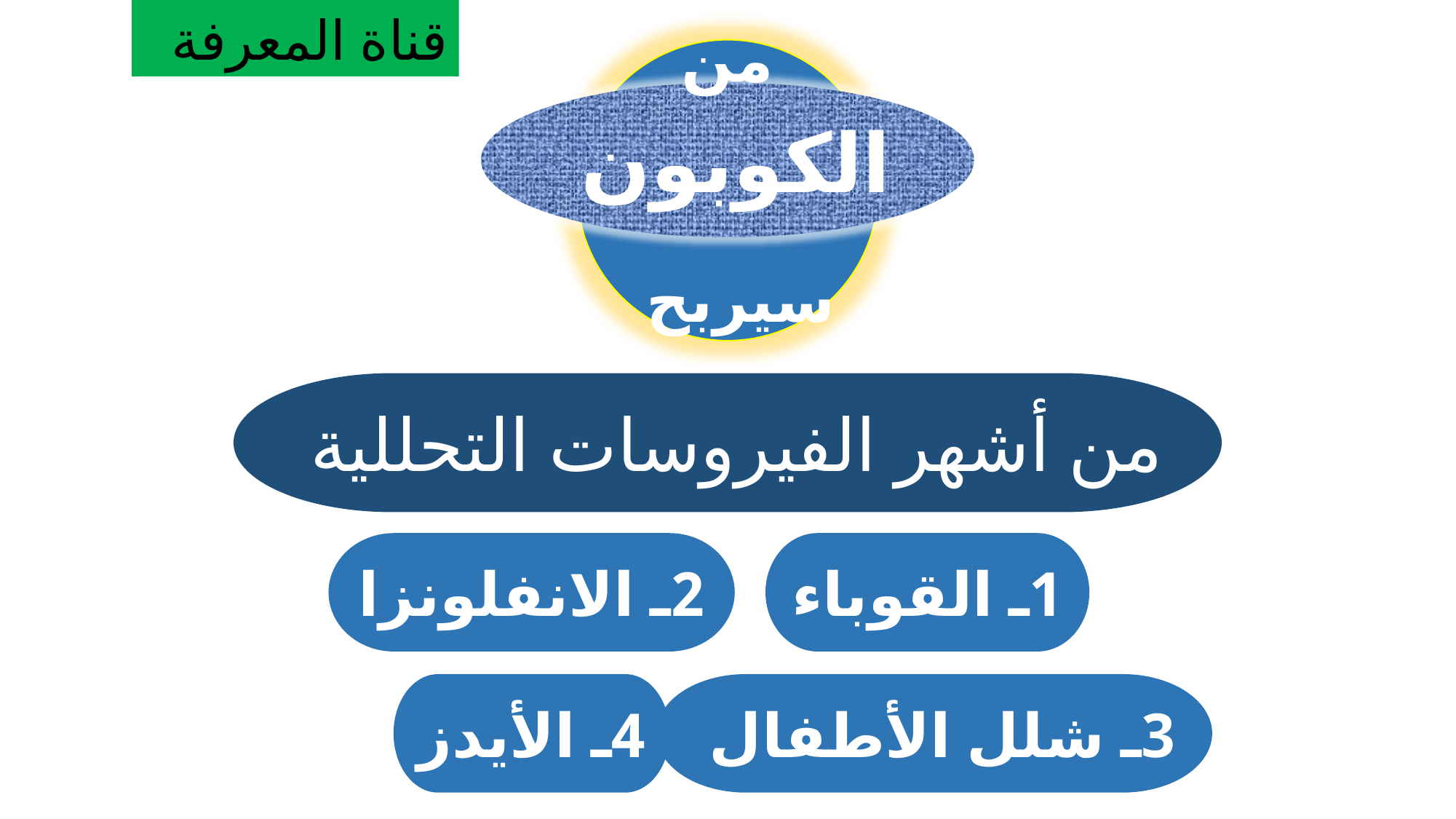

قناة المعرفة
من

الكوبون
سيربح
من أشهر الفيروسات التحللية
2ـ الانفلونزا
1ـ القوباء
4ـ الأيدز
3ـ شلل الأطفال